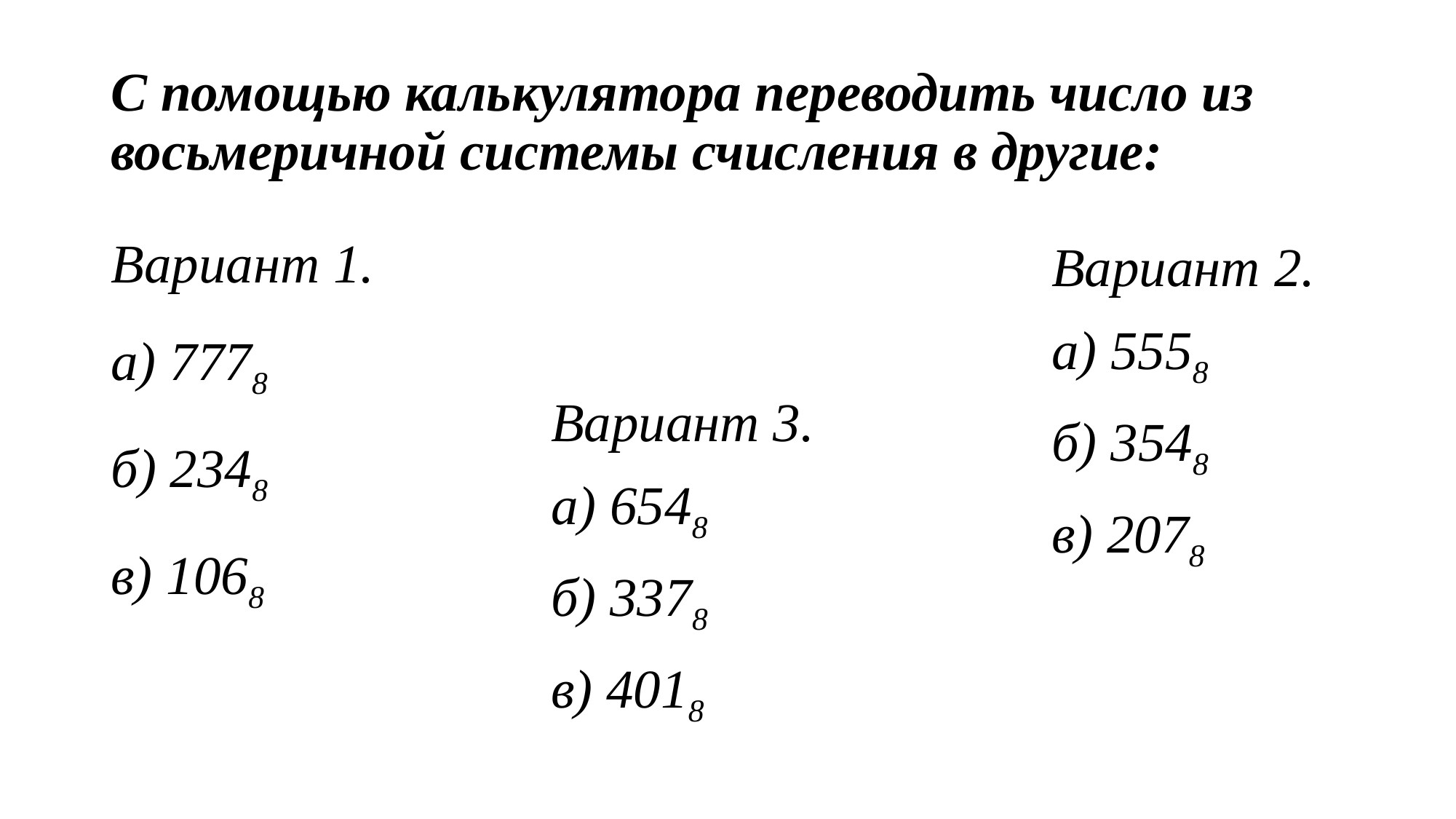

# С помощью калькулятора переводить число из восьмеричной системы счисления в другие:
Вариант 1.
а) 7778
б) 2348
в) 1068

Вариант 2.
а) 5558
б) 3548
в) 2078
Вариант 3.
а) 6548
б) 3378
в) 4018